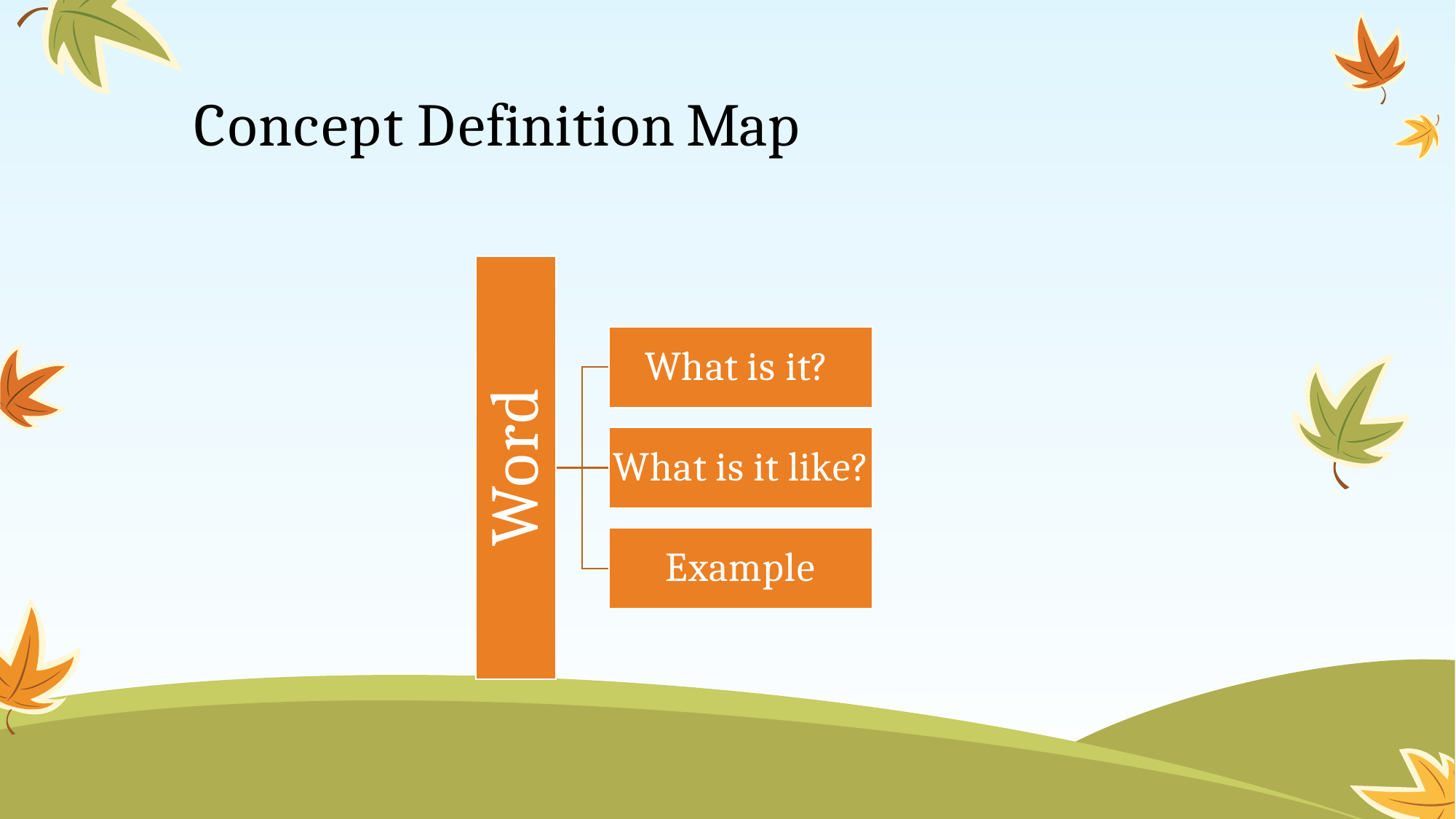

# Concept Definition Map

Word
What is it?
What is it like?
Example